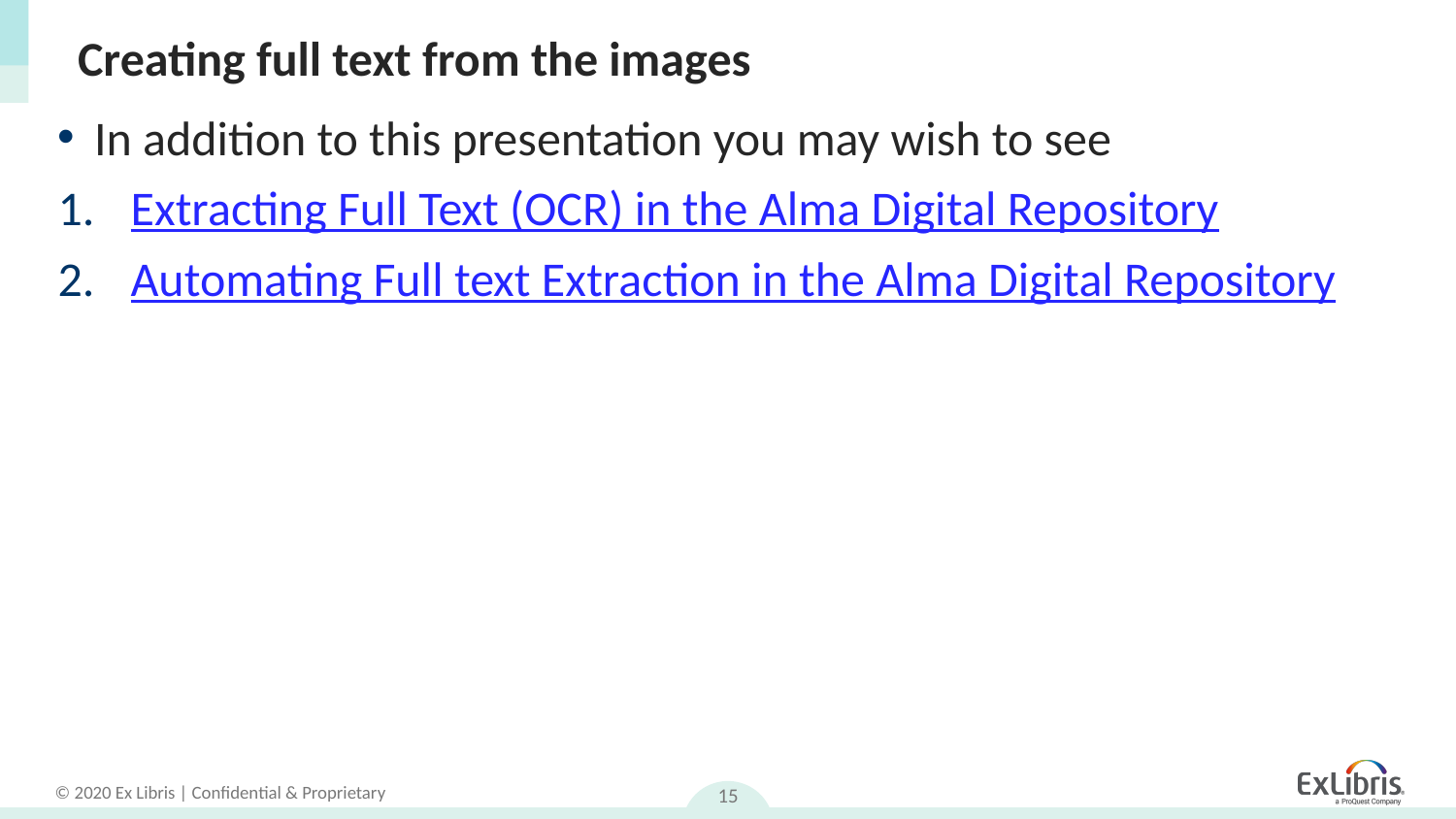

# Creating full text from the images
In addition to this presentation you may wish to see
Extracting Full Text (OCR) in the Alma Digital Repository
Automating Full text Extraction in the Alma Digital Repository

15